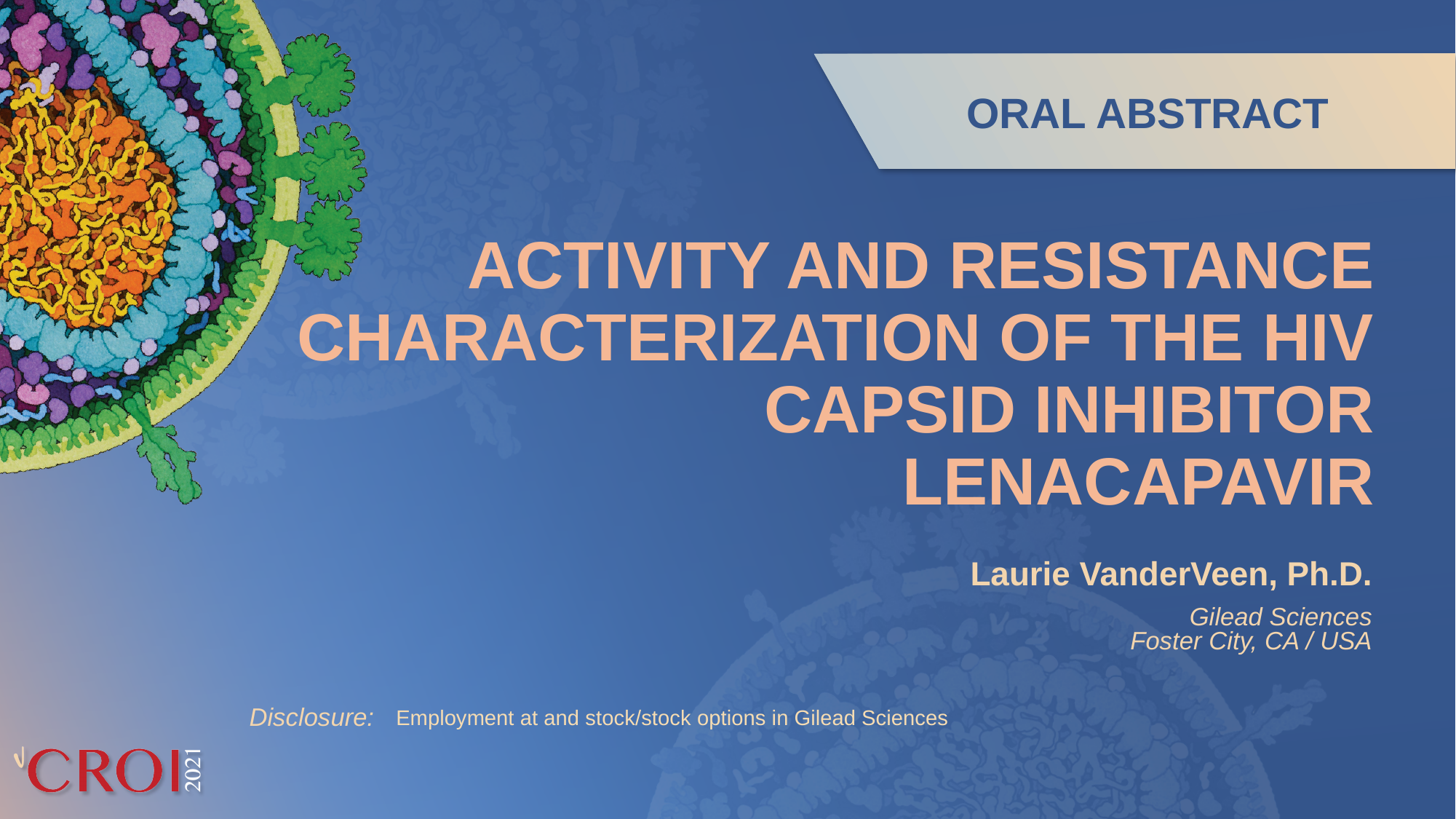

# ACTIVITY AND RESISTANCE CHARACTERIZATION OF THE HIV CAPSID INHIBITOR LENACAPAVIR
Laurie VanderVeen, Ph.D.
Gilead Sciences
Foster City, CA / USA
Employment at and stock/stock options in Gilead Sciences